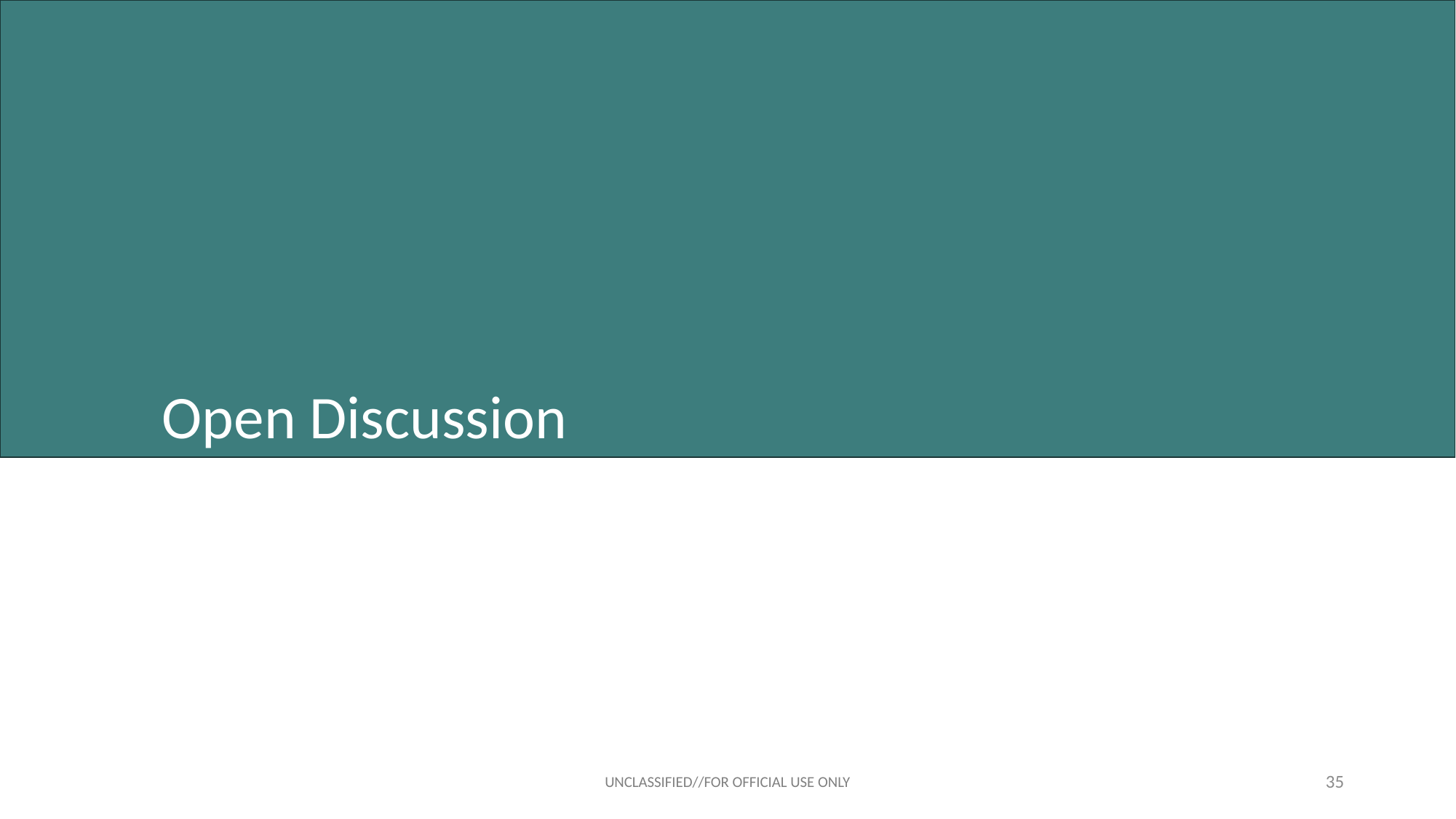

Open Discussion

UNCLASSIFIED//FOR OFFICIAL USE ONLY
35